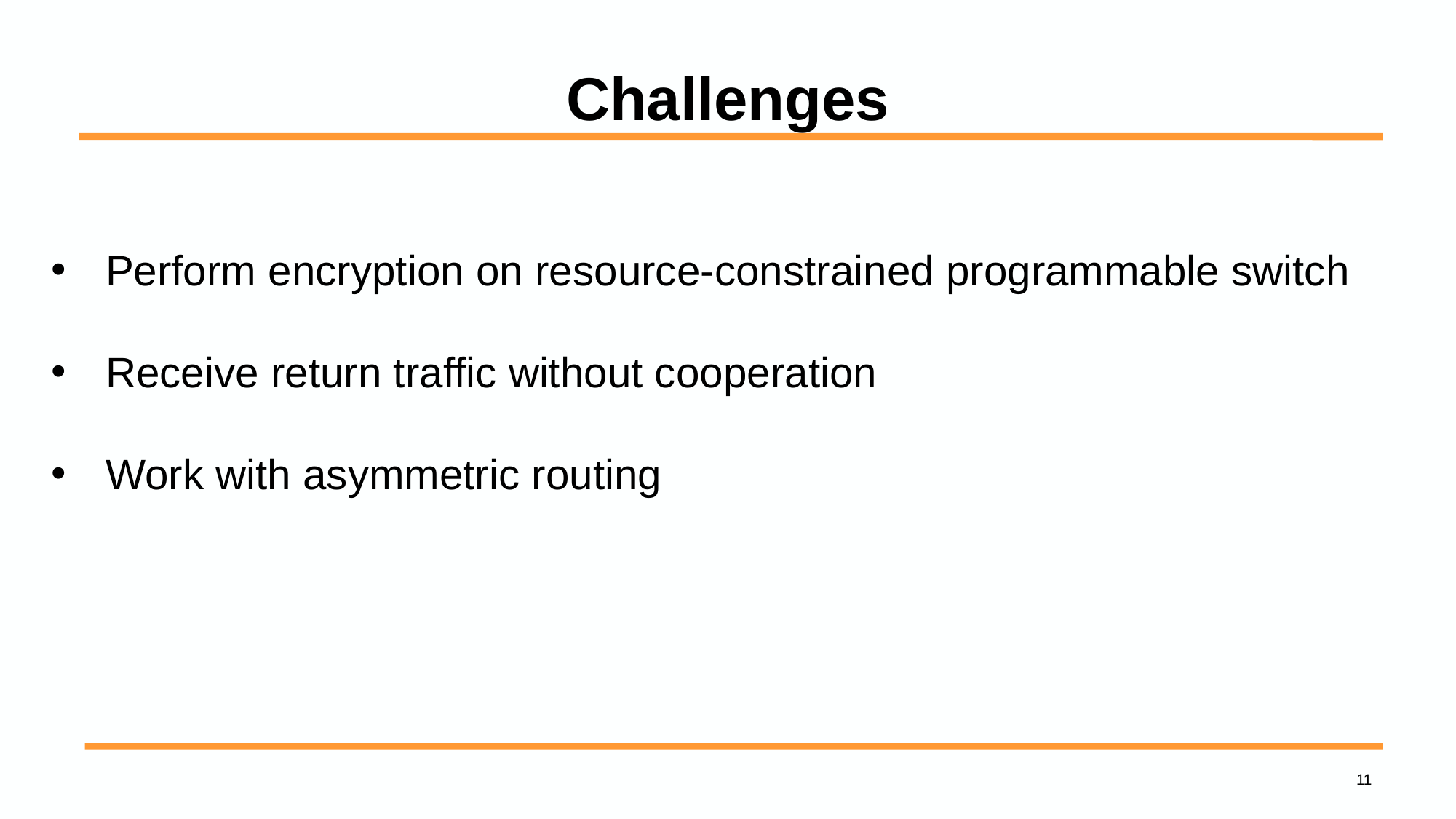

Challenges

Perform encryption on resource-constrained programmable switch

Receive return traffic without cooperation

Work with asymmetric routing

11